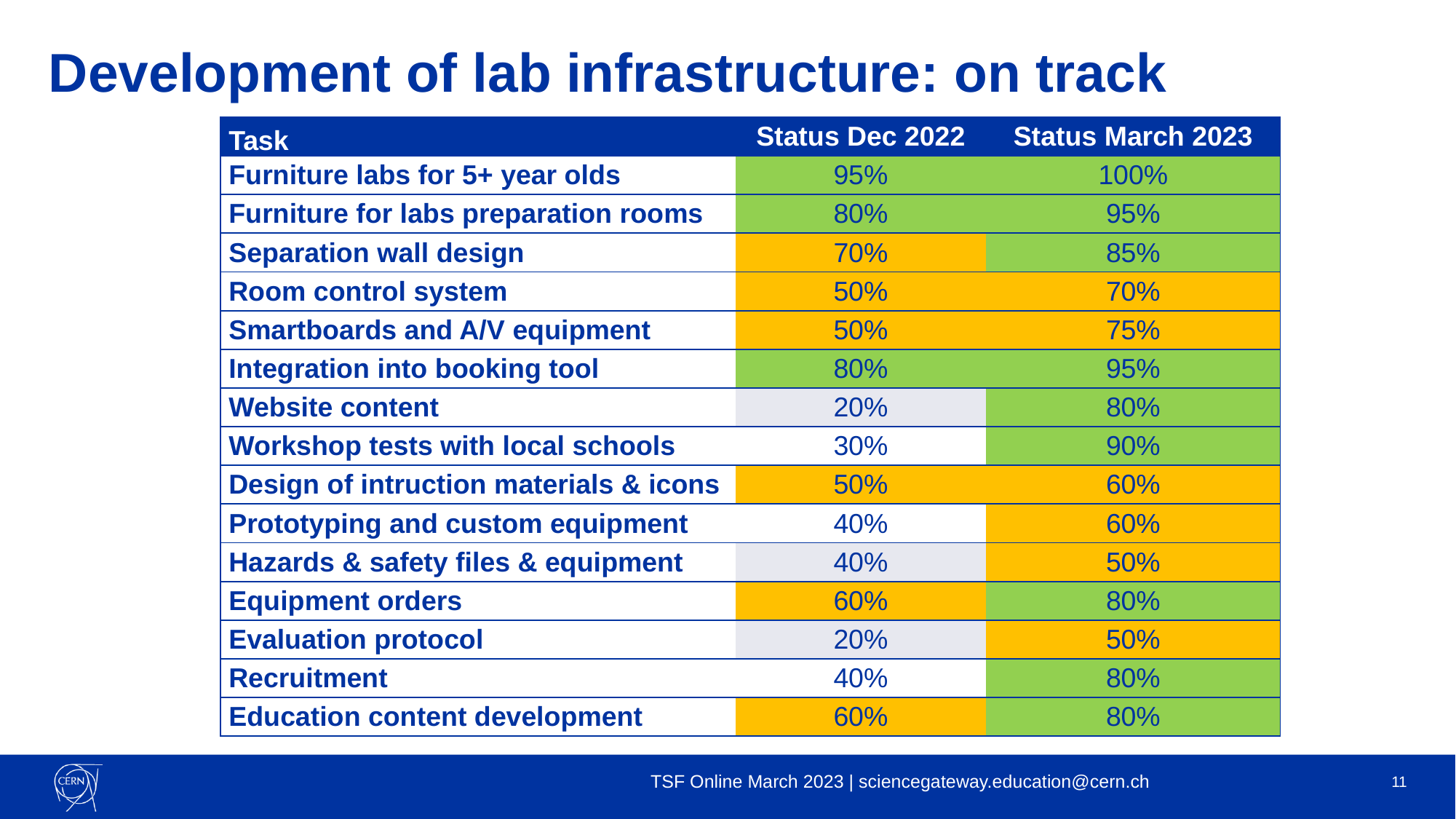

# Development of lab infrastructure: on track
| Task | Status Dec 2022 | Status March 2023 |
| --- | --- | --- |
| Furniture labs for 5+ year olds | 95% | 100% |
| Furniture for labs preparation rooms | 80% | 95% |
| Separation wall design | 70% | 85% |
| Room control system | 50% | 70% |
| Smartboards and A/V equipment | 50% | 75% |
| Integration into booking tool | 80% | 95% |
| Website content | 20% | 80% |
| Workshop tests with local schools | 30% | 90% |
| Design of intruction materials & icons | 50% | 60% |
| Prototyping and custom equipment | 40% | 60% |
| Hazards & safety files & equipment | 40% | 50% |
| Equipment orders | 60% | 80% |
| Evaluation protocol | 20% | 50% |
| Recruitment | 40% | 80% |
| Education content development | 60% | 80% |
TSF Online March 2023 | sciencegateway.education@cern.ch
11